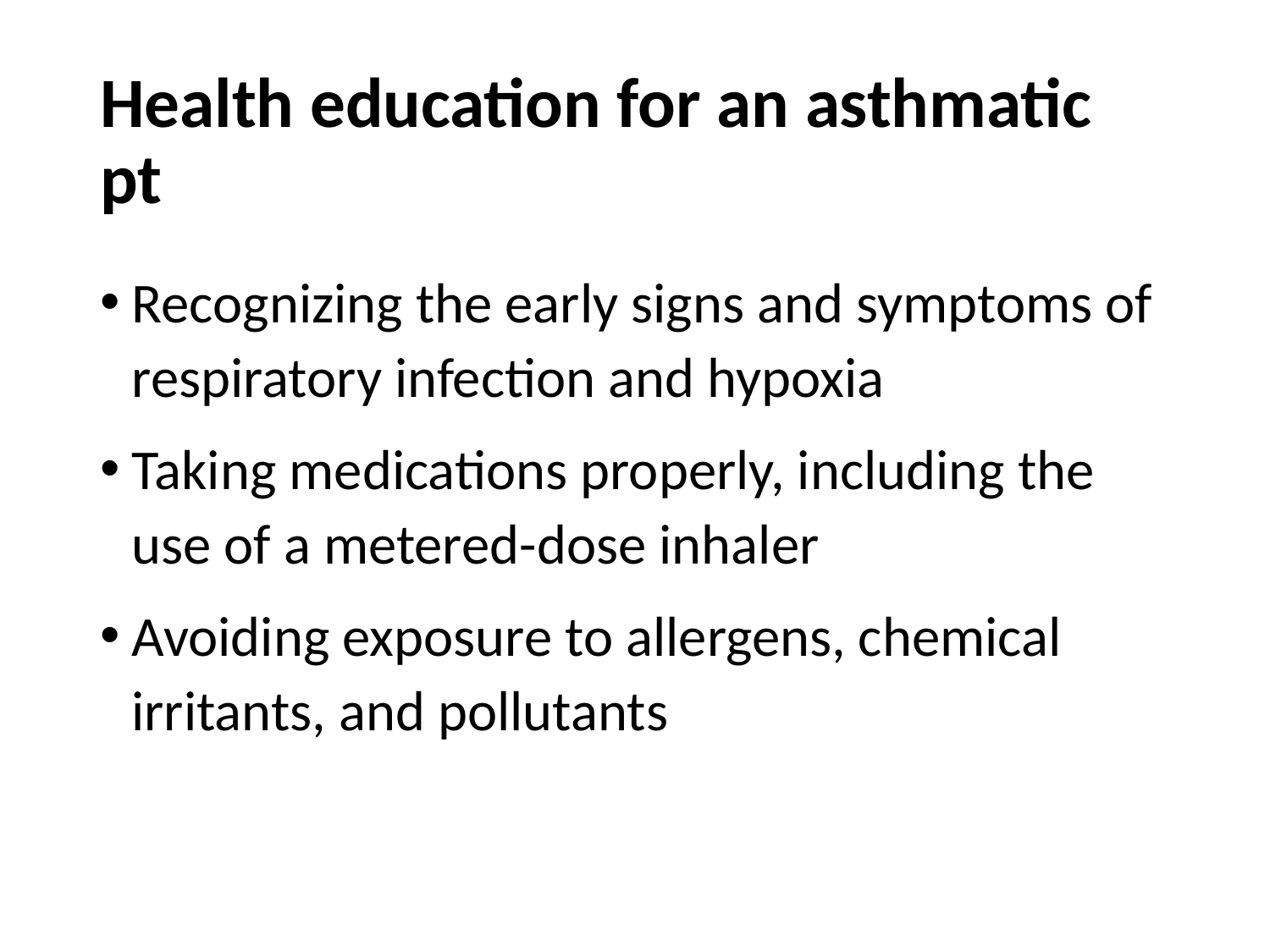

# Health education for an asthmatic pt
Recognizing the early signs and symptoms of respiratory infection and hypoxia
Taking medications properly, including the use of a metered-dose inhaler
Avoiding exposure to allergens, chemical irritants, and pollutants